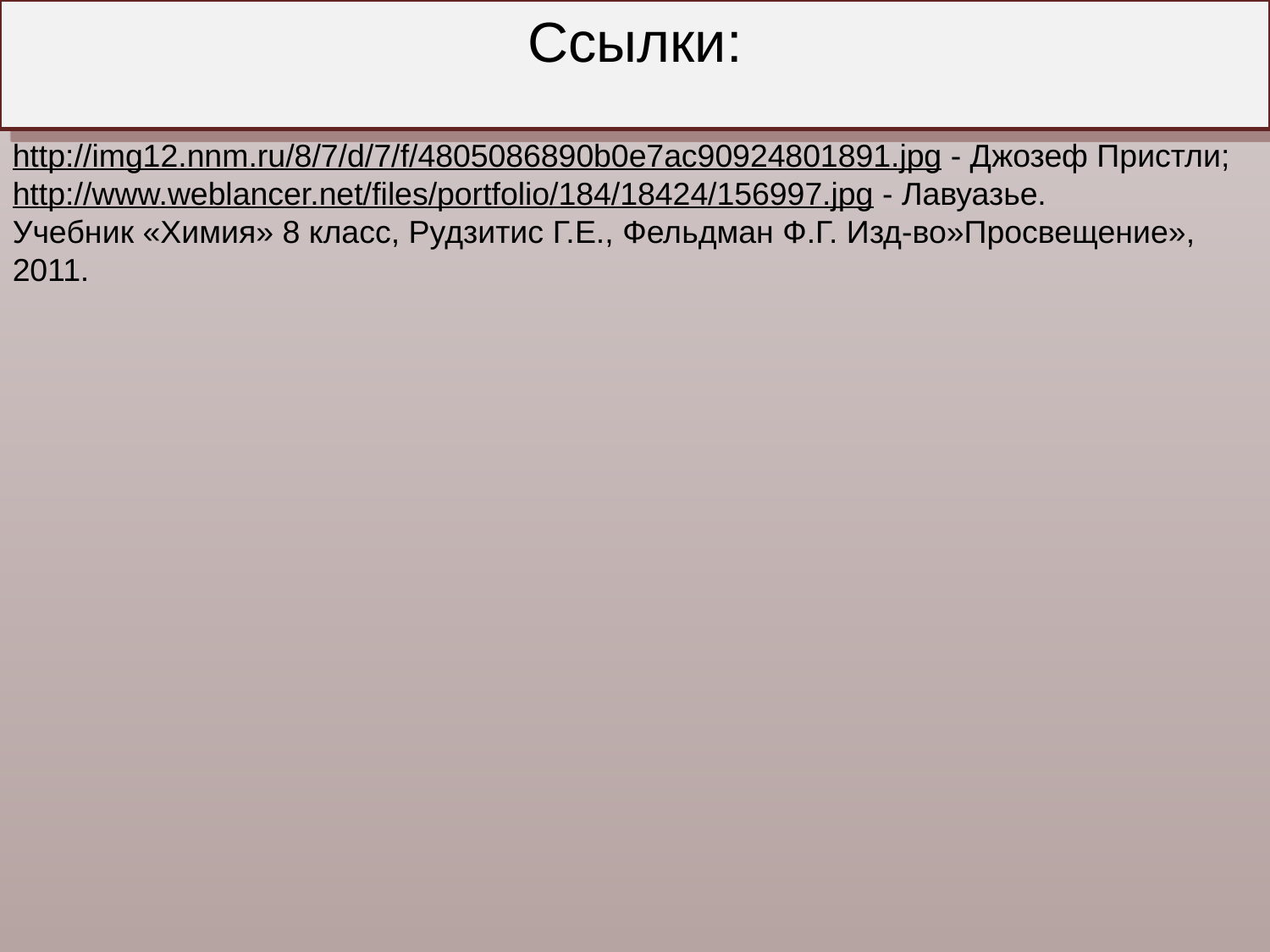

Ссылки:
http://img12.nnm.ru/8/7/d/7/f/4805086890b0e7ac90924801891.jpg - Джозеф Пристли;
http://www.weblancer.net/files/portfolio/184/18424/156997.jpg - Лавуазье.
Учебник «Химия» 8 класс, Рудзитис Г.Е., Фельдман Ф.Г. Изд-во»Просвещение», 2011.